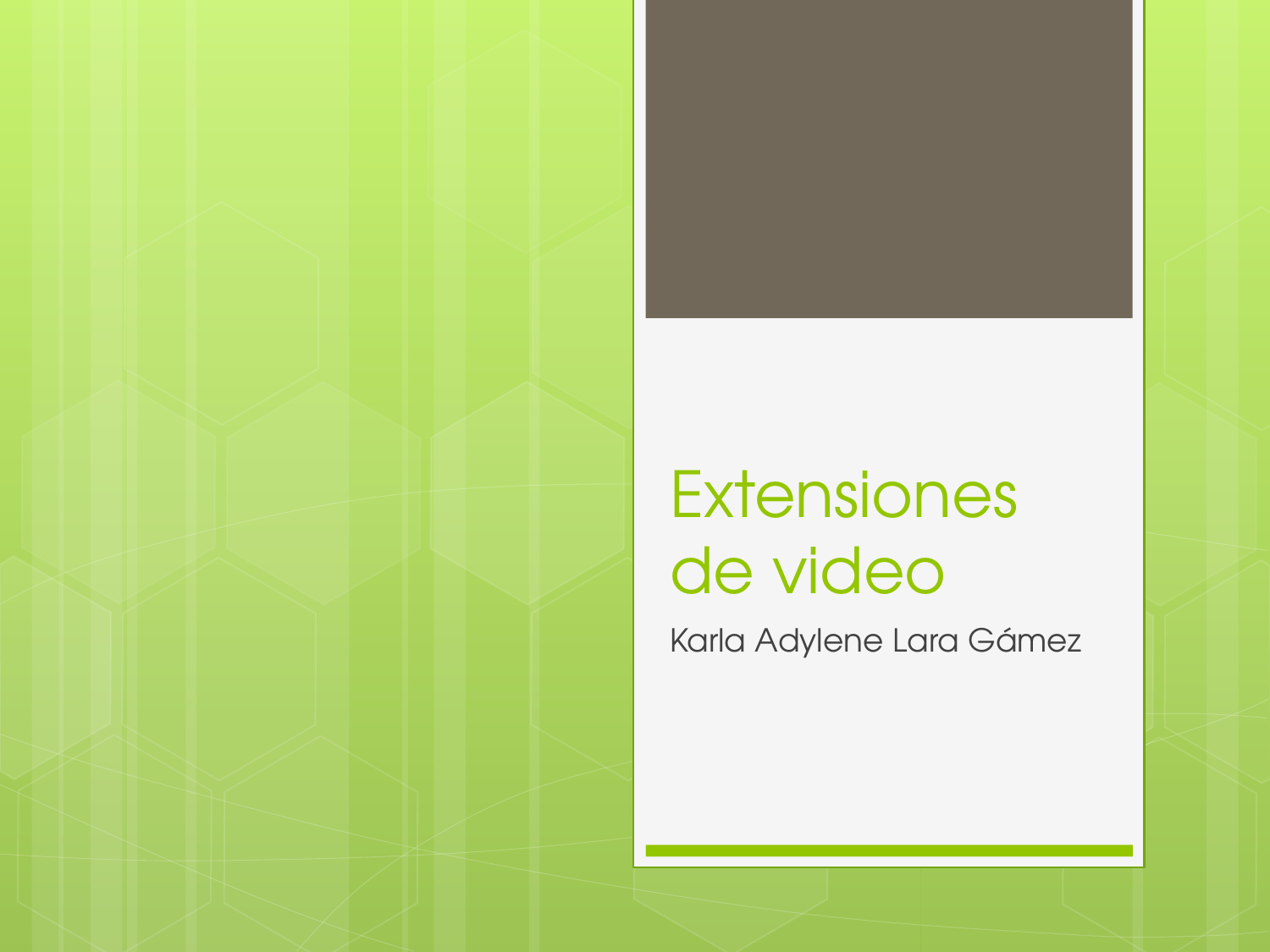

# Extensiones de video
Karla Adylene Lara Gámez